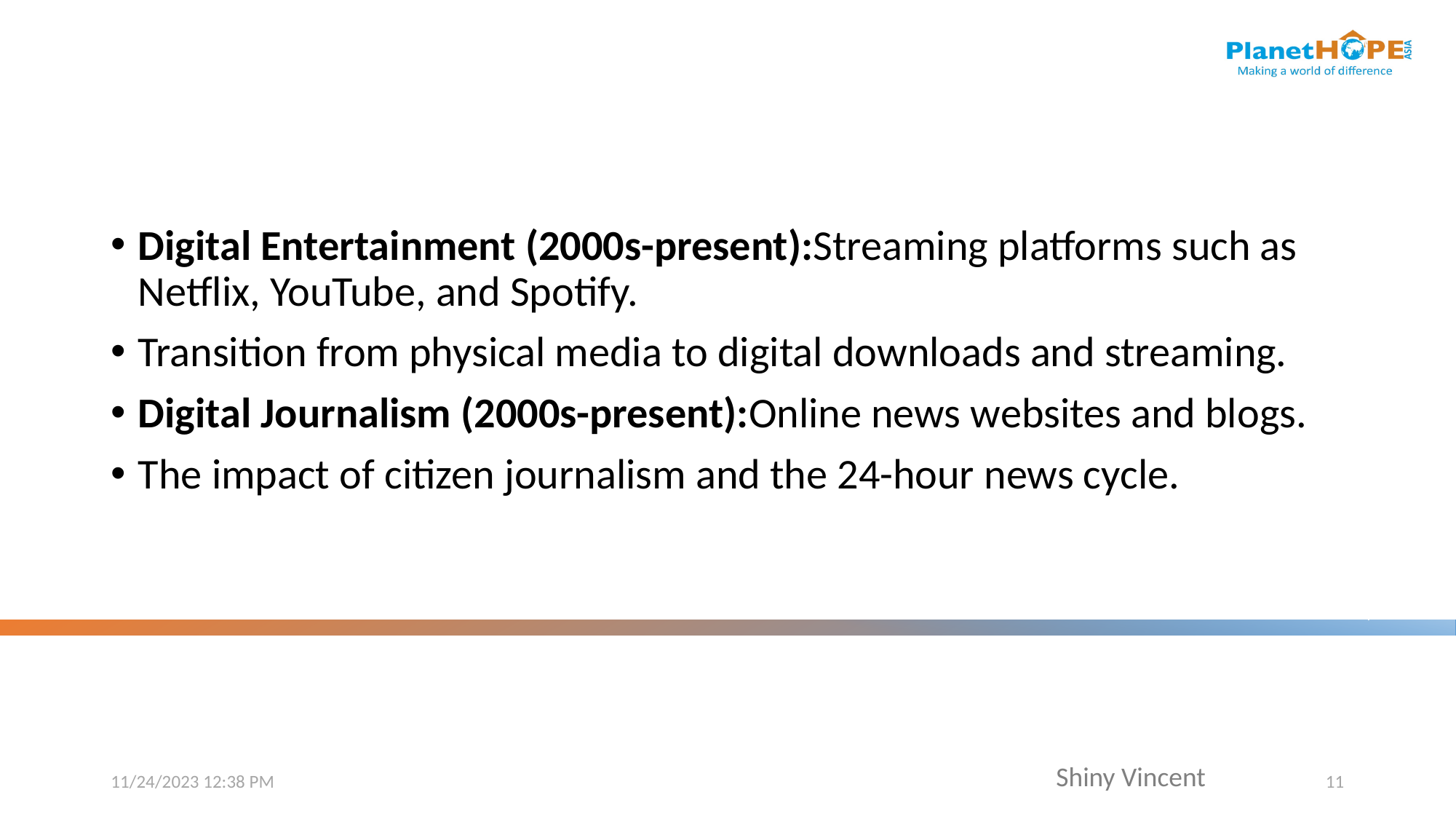

#
Digital Entertainment (2000s-present):Streaming platforms such as Netflix, YouTube, and Spotify.
Transition from physical media to digital downloads and streaming.
Digital Journalism (2000s-present):Online news websites and blogs.
The impact of citizen journalism and the 24-hour news cycle.

11/24/2023 12:38 PM
11